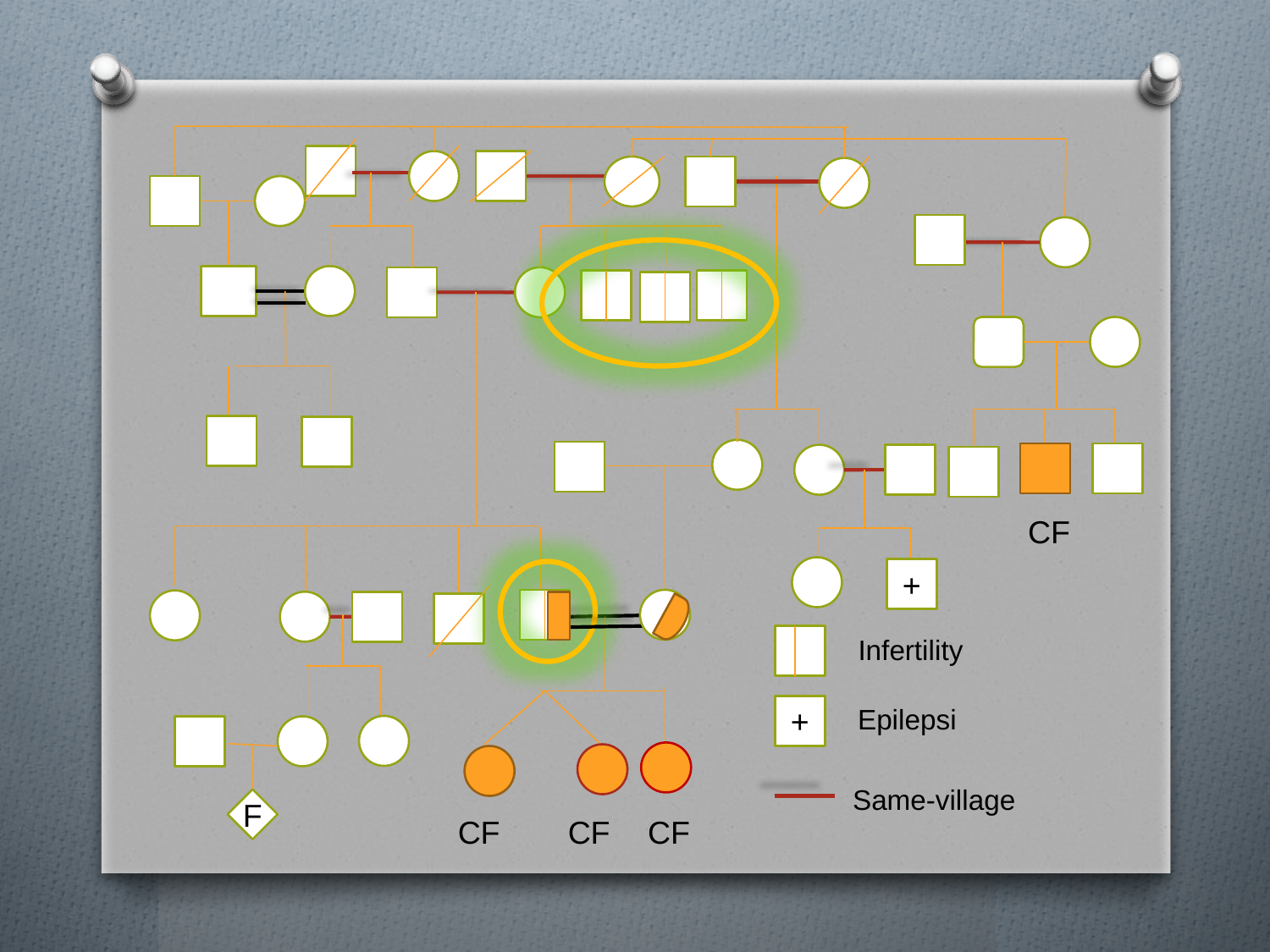

CF

+

Infertility
+
Epilepsi

Same-village
F

CF
CF
CF